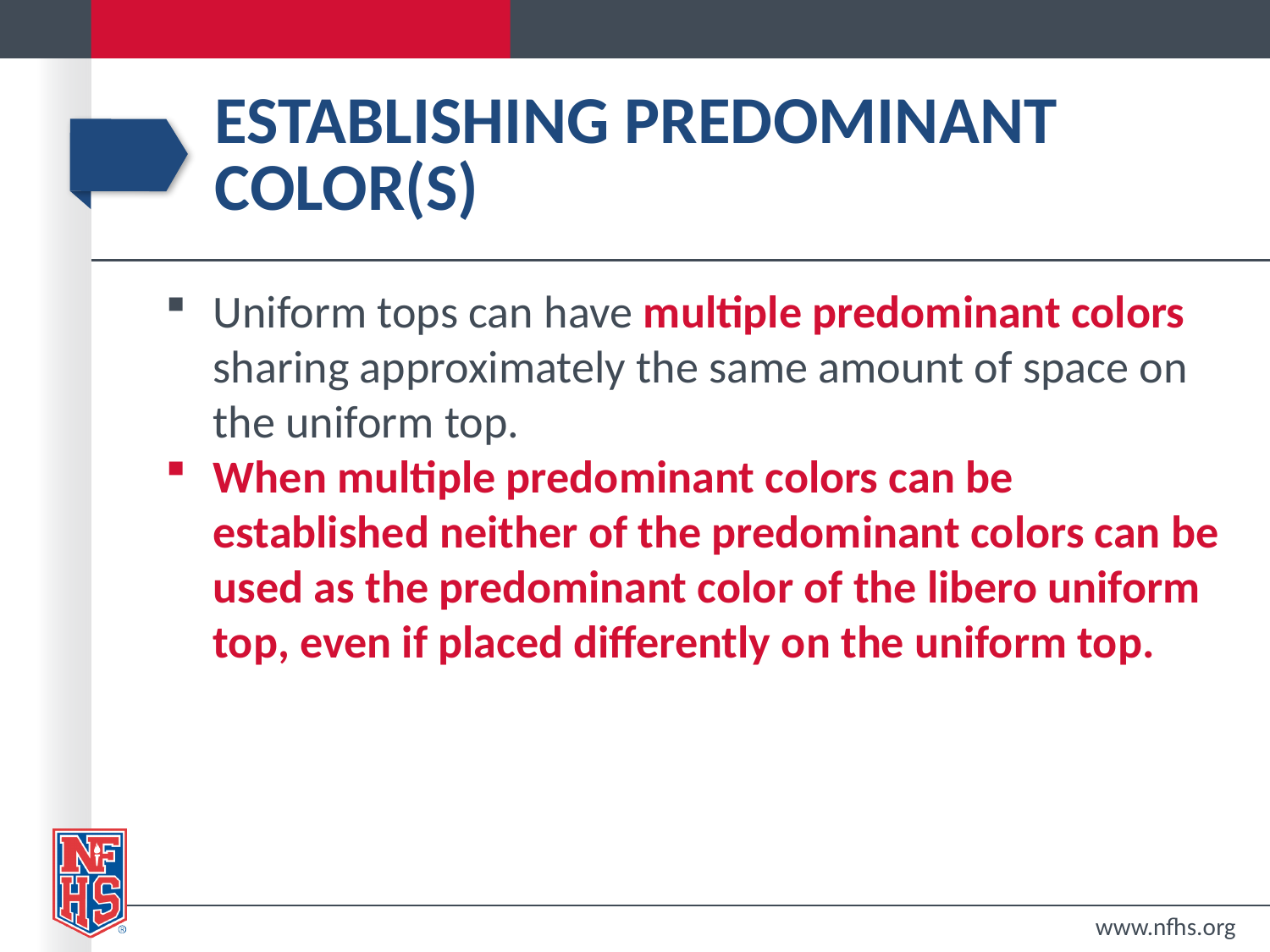

# Establishing Predominant Color(s)
Uniform tops can have multiple predominant colors sharing approximately the same amount of space on the uniform top.
When multiple predominant colors can be established neither of the predominant colors can be used as the predominant color of the libero uniform top, even if placed differently on the uniform top.

www.nfhs.org